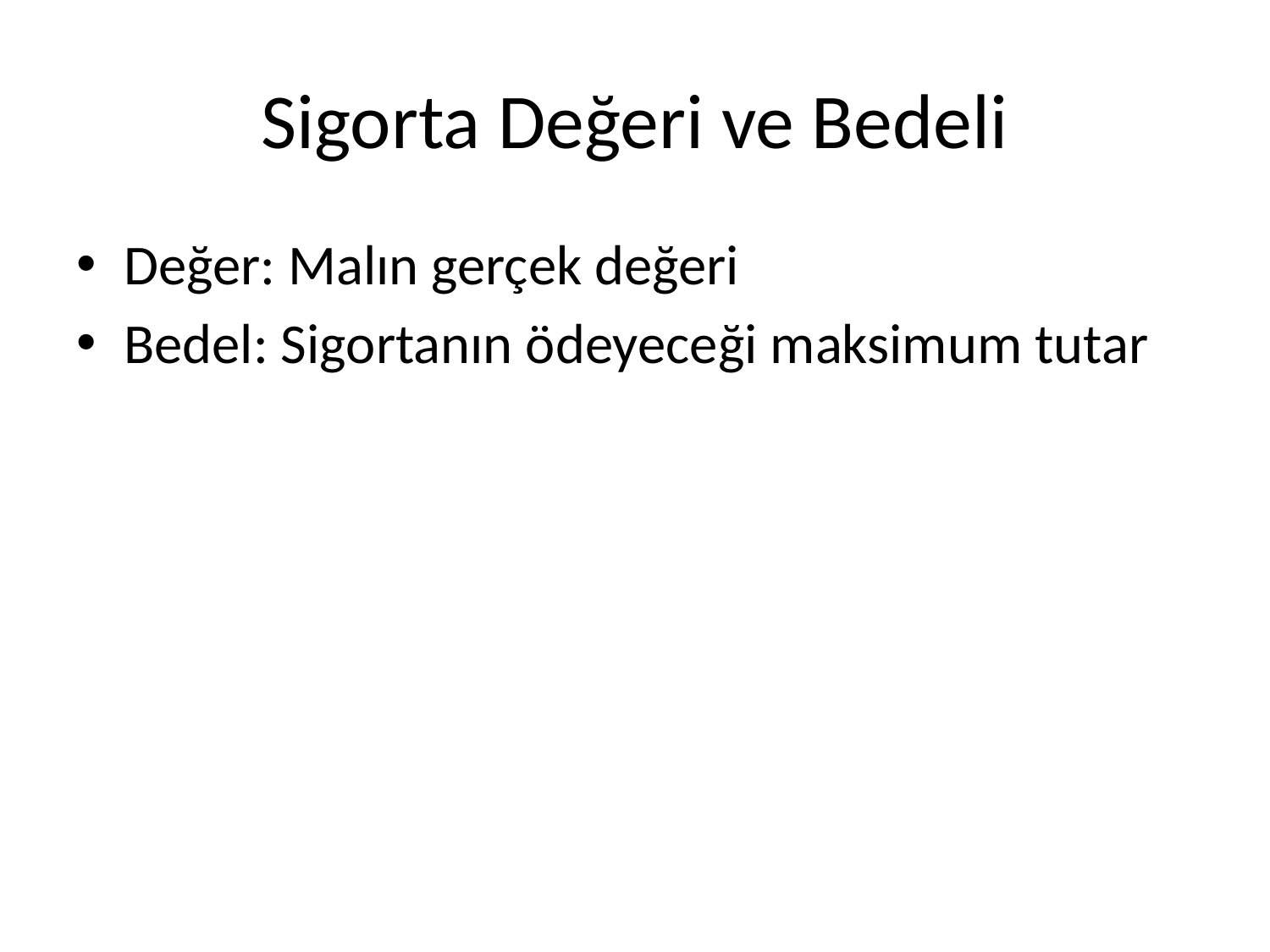

# Sigorta Değeri ve Bedeli
Değer: Malın gerçek değeri
Bedel: Sigortanın ödeyeceği maksimum tutar